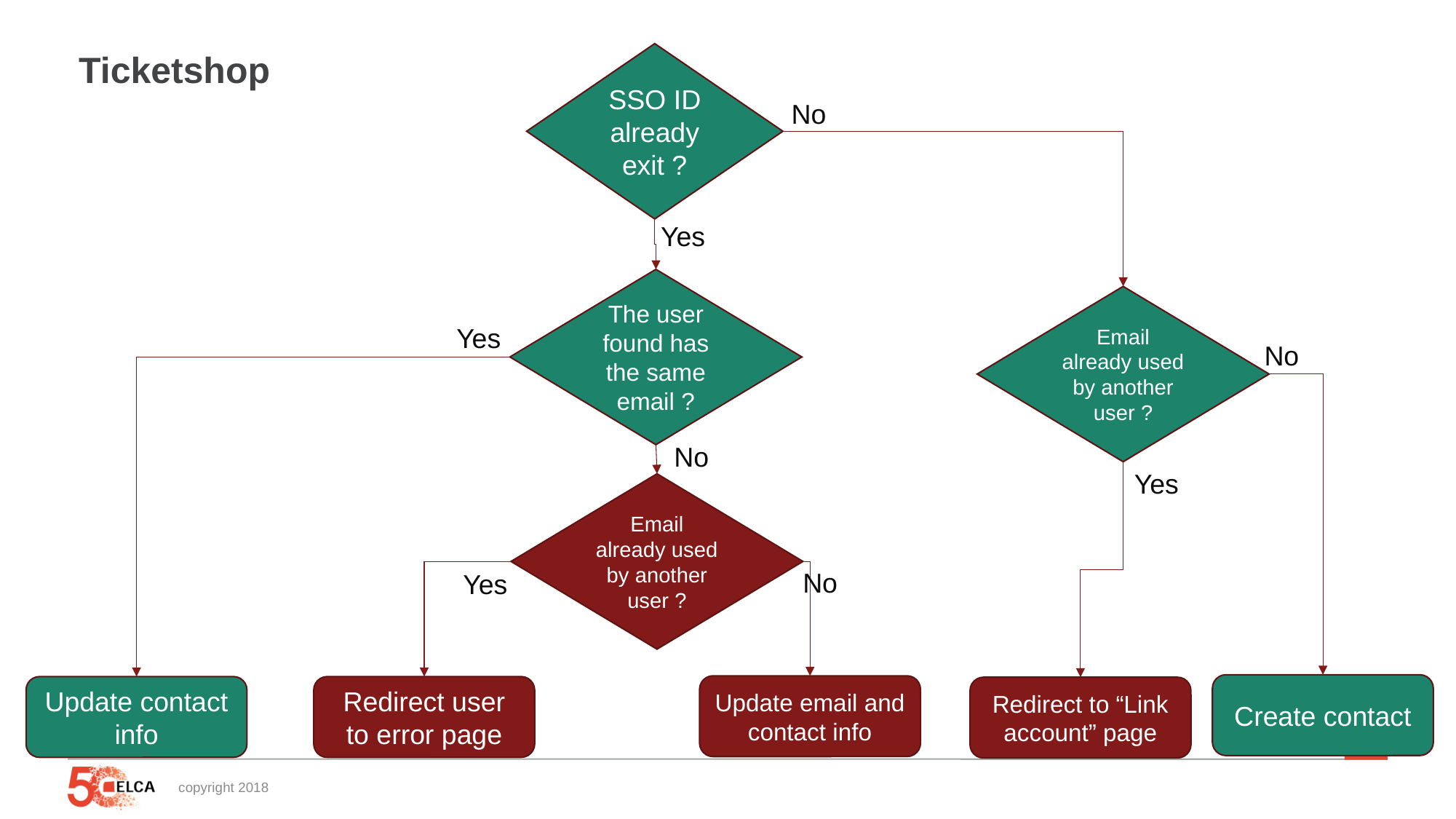

# Ticketshop
SSO ID already exit ?
No
Yes
The user found has the same email ?
Email already used by another user ?
Yes
No
No
Yes
Email already used by another user ?
No
Yes
Create contact
Update email and contact info
Update contact info
Redirect user to error page
Redirect to “Link account” page